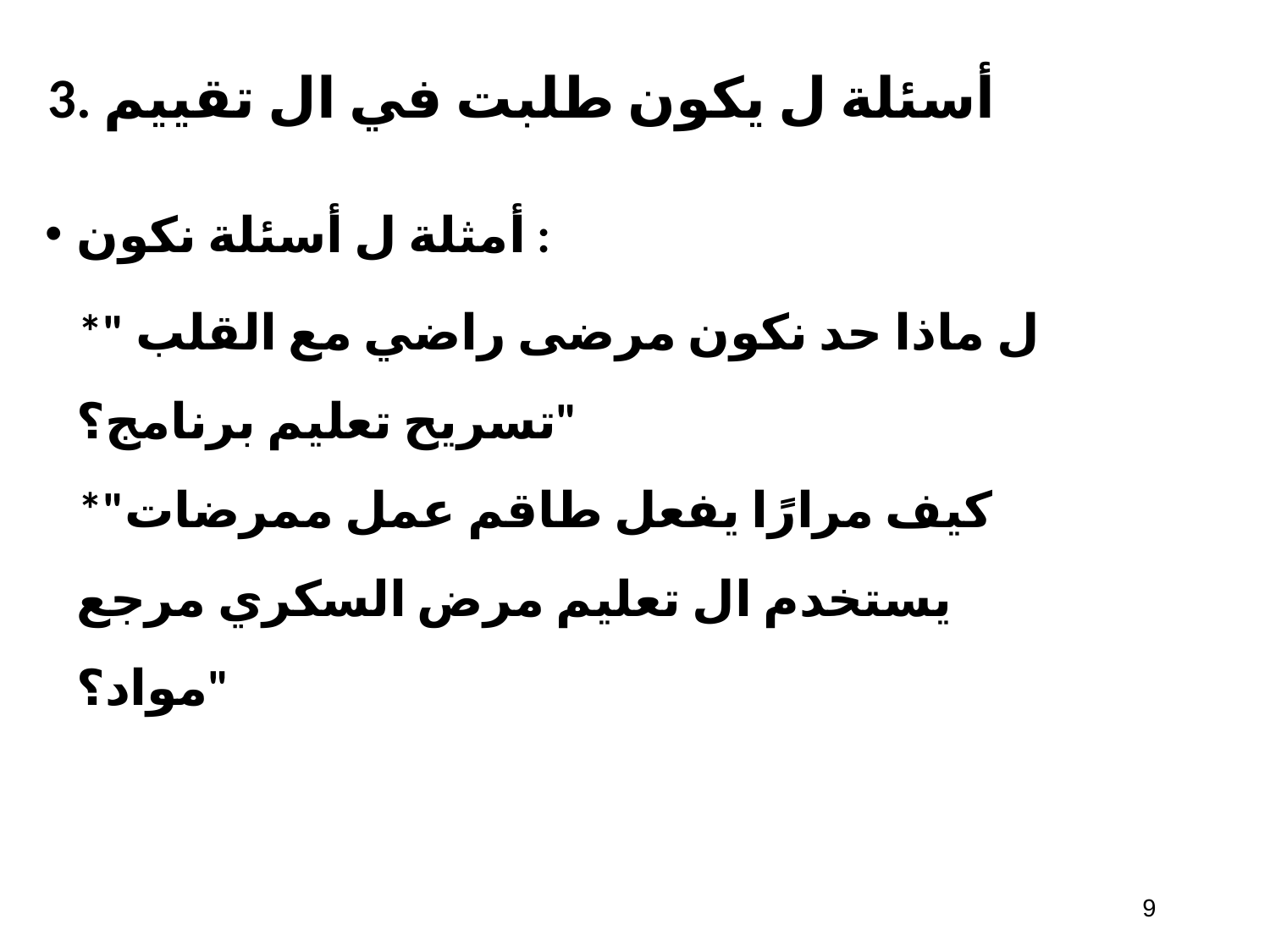

# 3. أسئلة ل يكون طلبت في ال تقييم
أمثلة ل أسئلة نكون :
*" ل ماذا حد نكون مرضى راضي مع القلب​ تسريح تعليم برنامج؟"
*"كيف مرارًا يفعل طاقم عمل ممرضات يستخدم ال تعليم مرض السكري مرجع مواد؟"
9